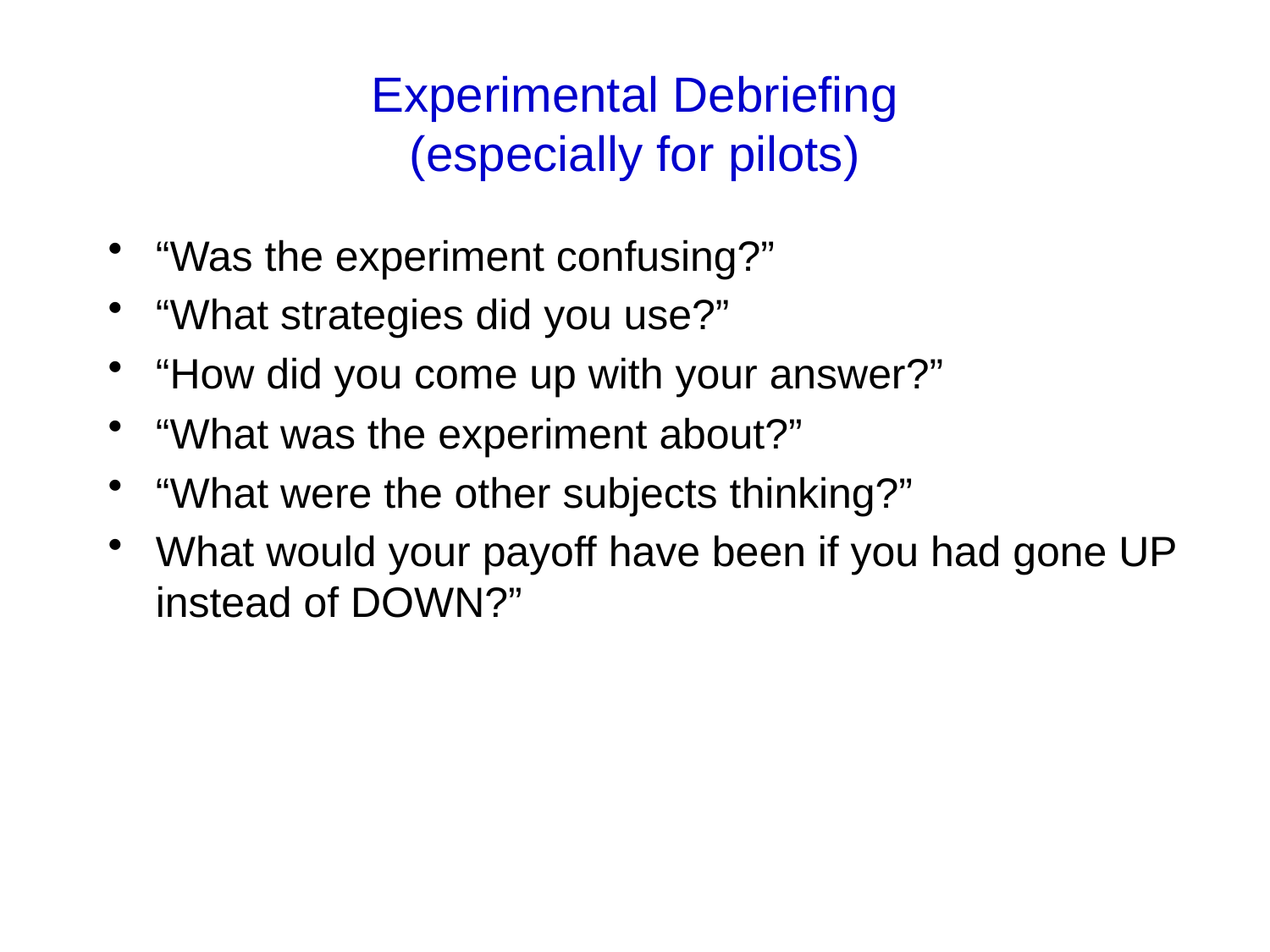

# Experimental Debriefing (especially for pilots)
“Was the experiment confusing?”
“What strategies did you use?”
“How did you come up with your answer?”
“What was the experiment about?”
“What were the other subjects thinking?”
What would your payoff have been if you had gone UP instead of DOWN?”